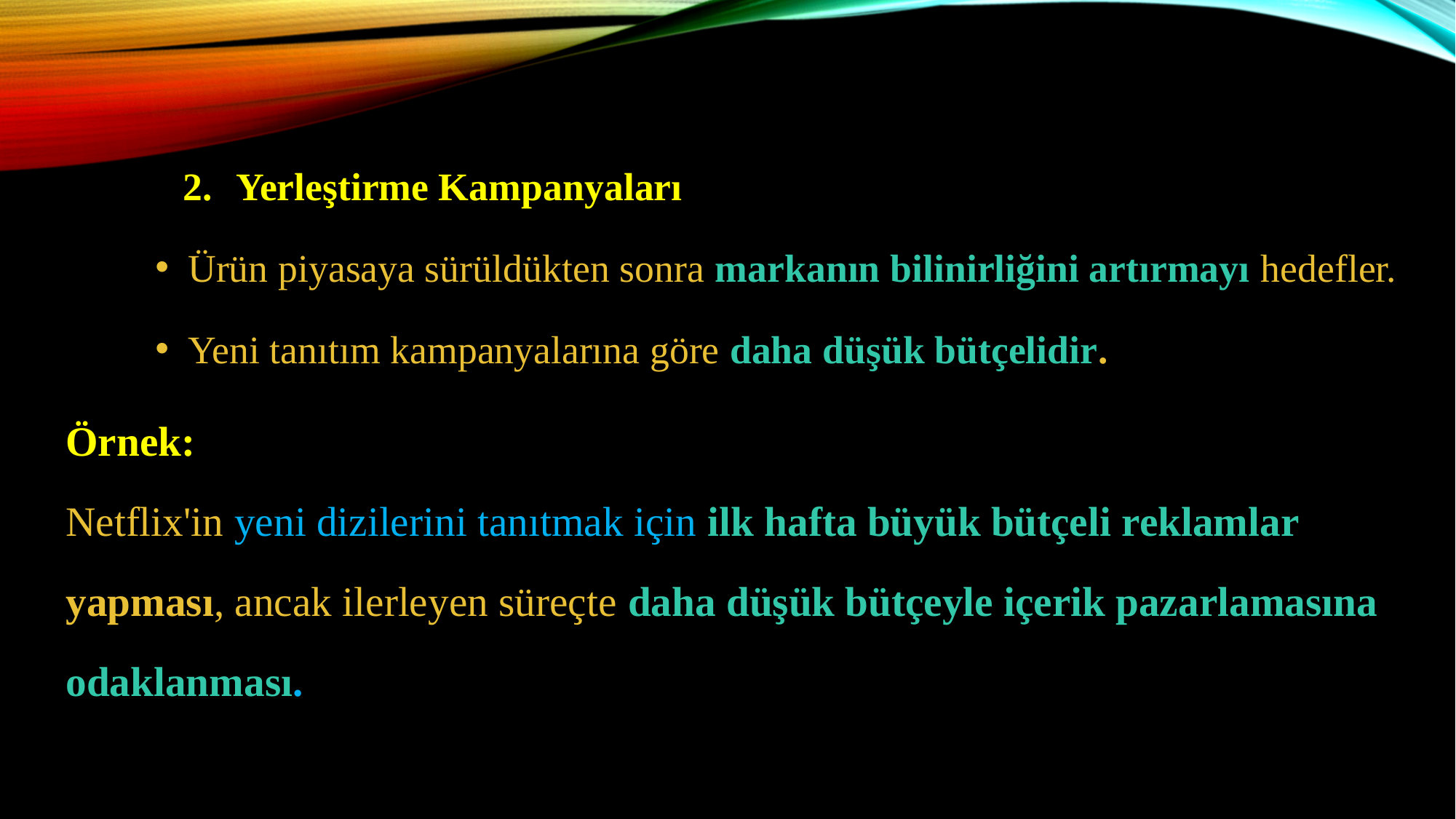

Yerleştirme Kampanyaları
Ürün piyasaya sürüldükten sonra markanın bilinirliğini artırmayı hedefler.
Yeni tanıtım kampanyalarına göre daha düşük bütçelidir.
	Örnek:
	Netflix'in yeni dizilerini tanıtmak için ilk hafta büyük bütçeli reklamlar yapması, ancak ilerleyen süreçte daha düşük bütçeyle içerik pazarlamasına odaklanması.